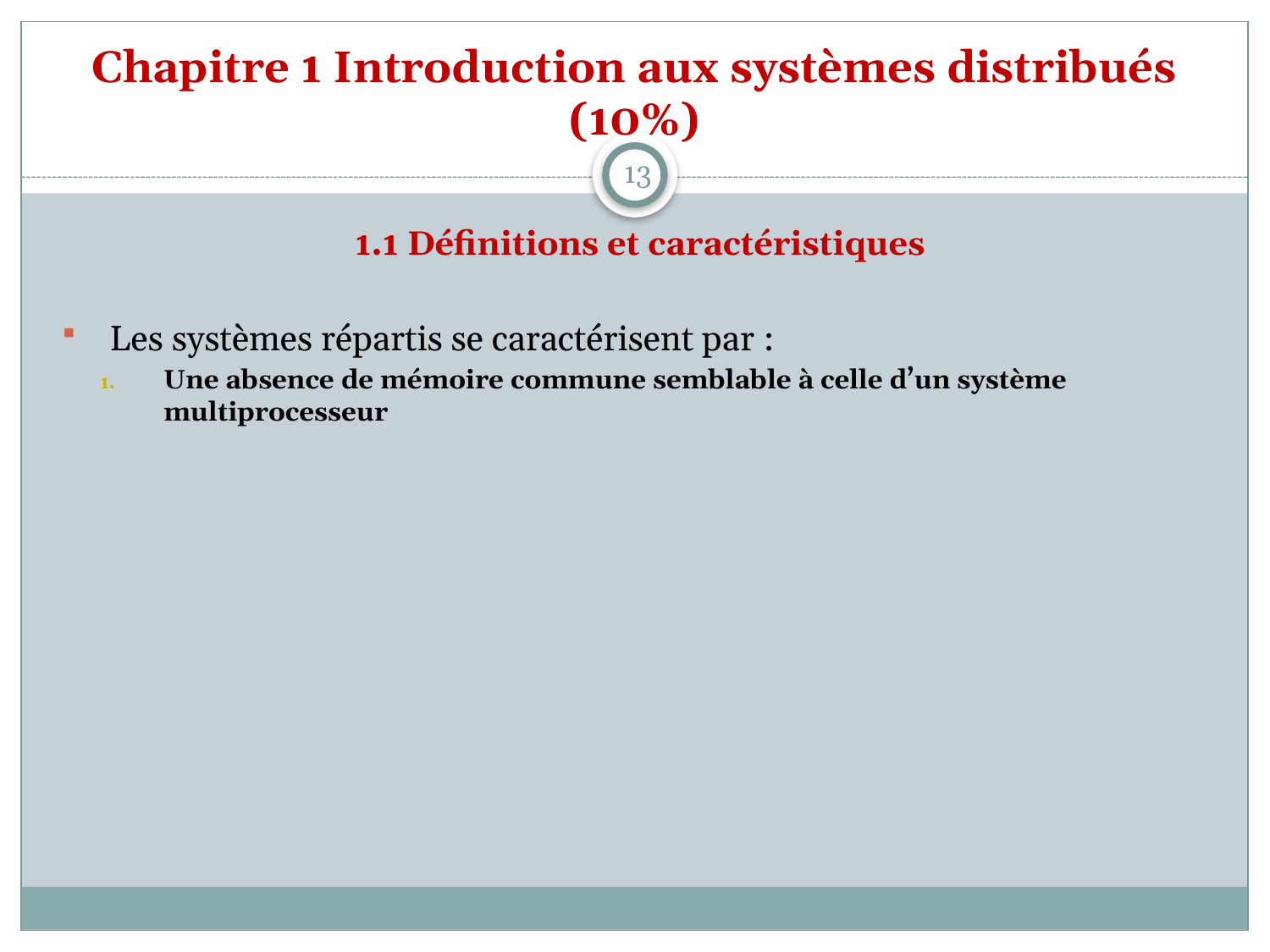

# Chapitre 1 Introduction aux systèmes distribués (10%)
13

1.1 Définitions et caractéristiques

Les systèmes répartis se caractérisent par :
Une absence de mémoire commune semblable à celle d’un système multiprocesseur